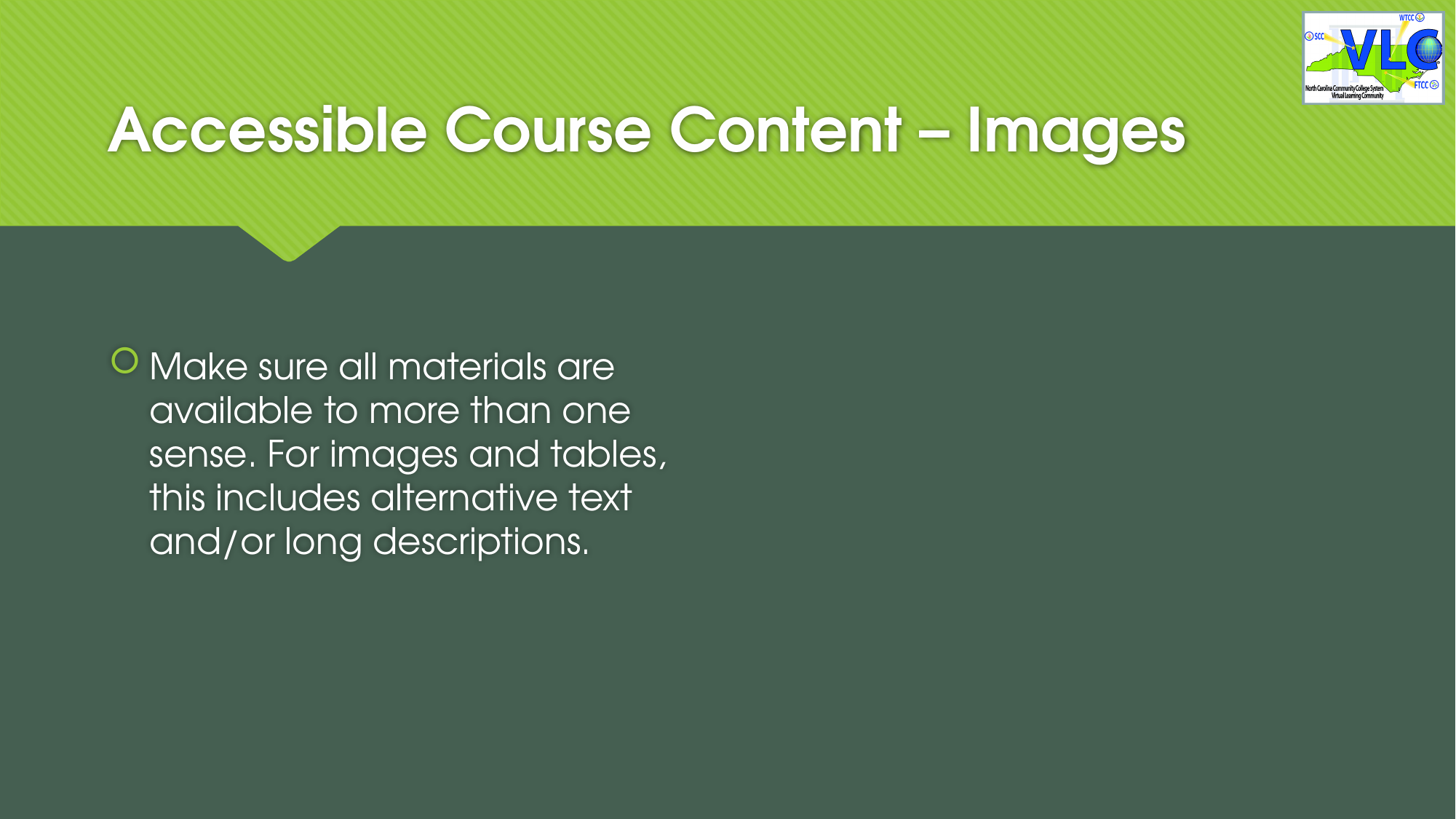

# Accessible Course Content – Images
Make sure all materials are available to more than one sense. For images and tables, this includes alternative text  and/or long descriptions.